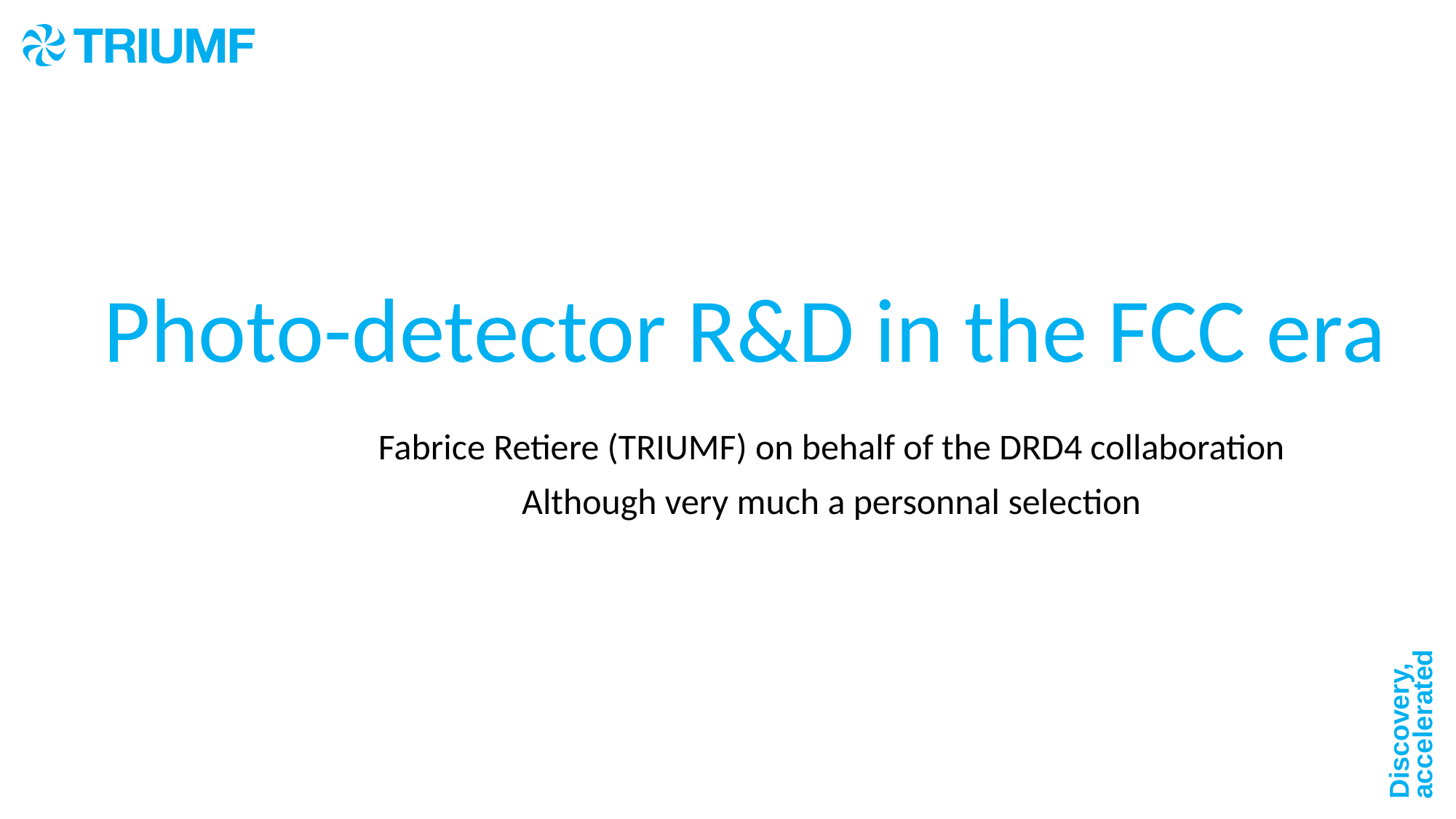

# Photo-detector R&D in the FCC era

Fabrice Retiere (TRIUMF) on behalf of the DRD4 collaboration
Although very much a personnal selection